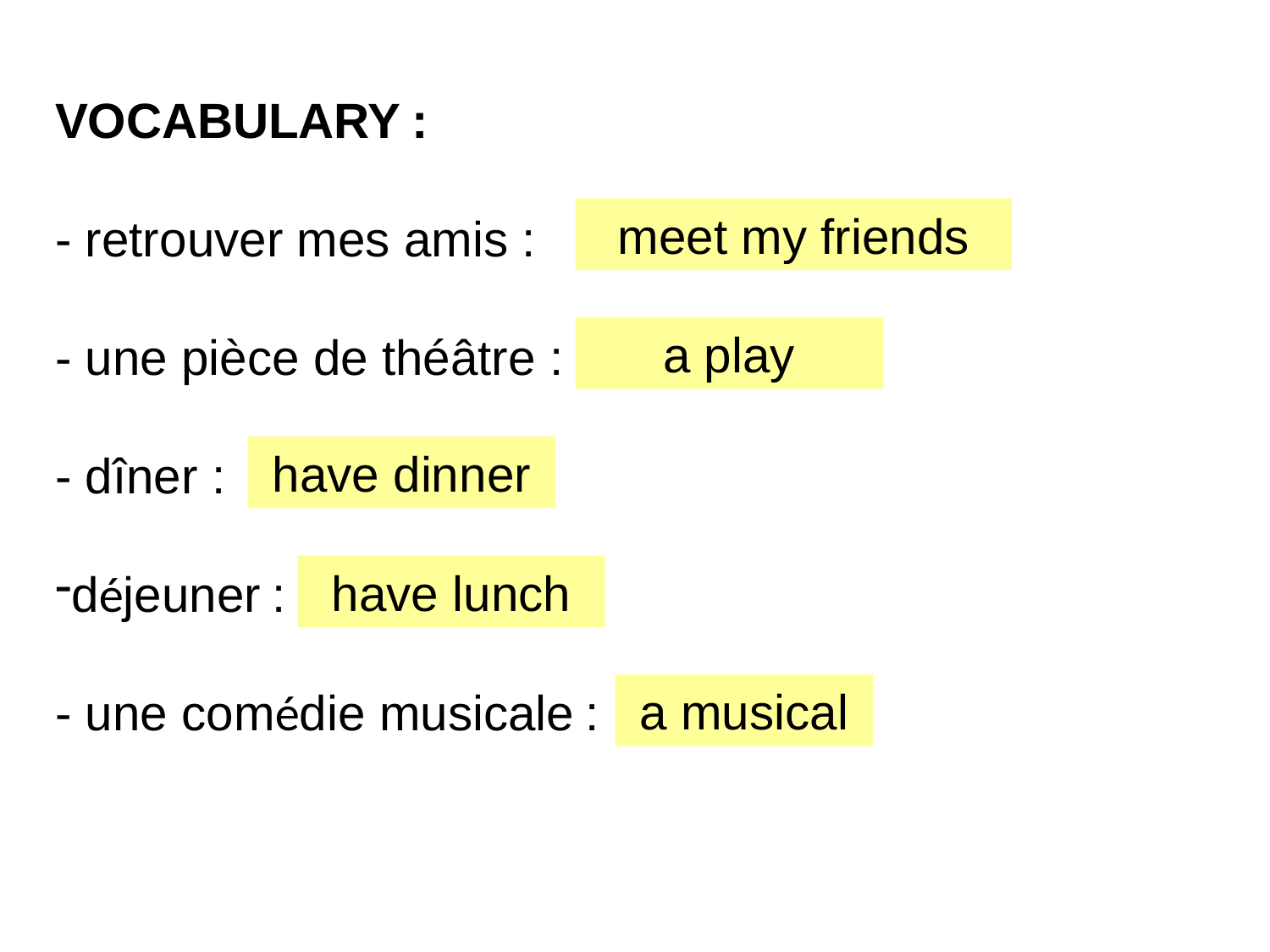

VOCABULARY :

- retrouver mes amis :

- une pièce de théâtre :

- dîner :

déjeuner :

- une comédie musicale :
meet my friends
a play
have dinner
have lunch
a musical